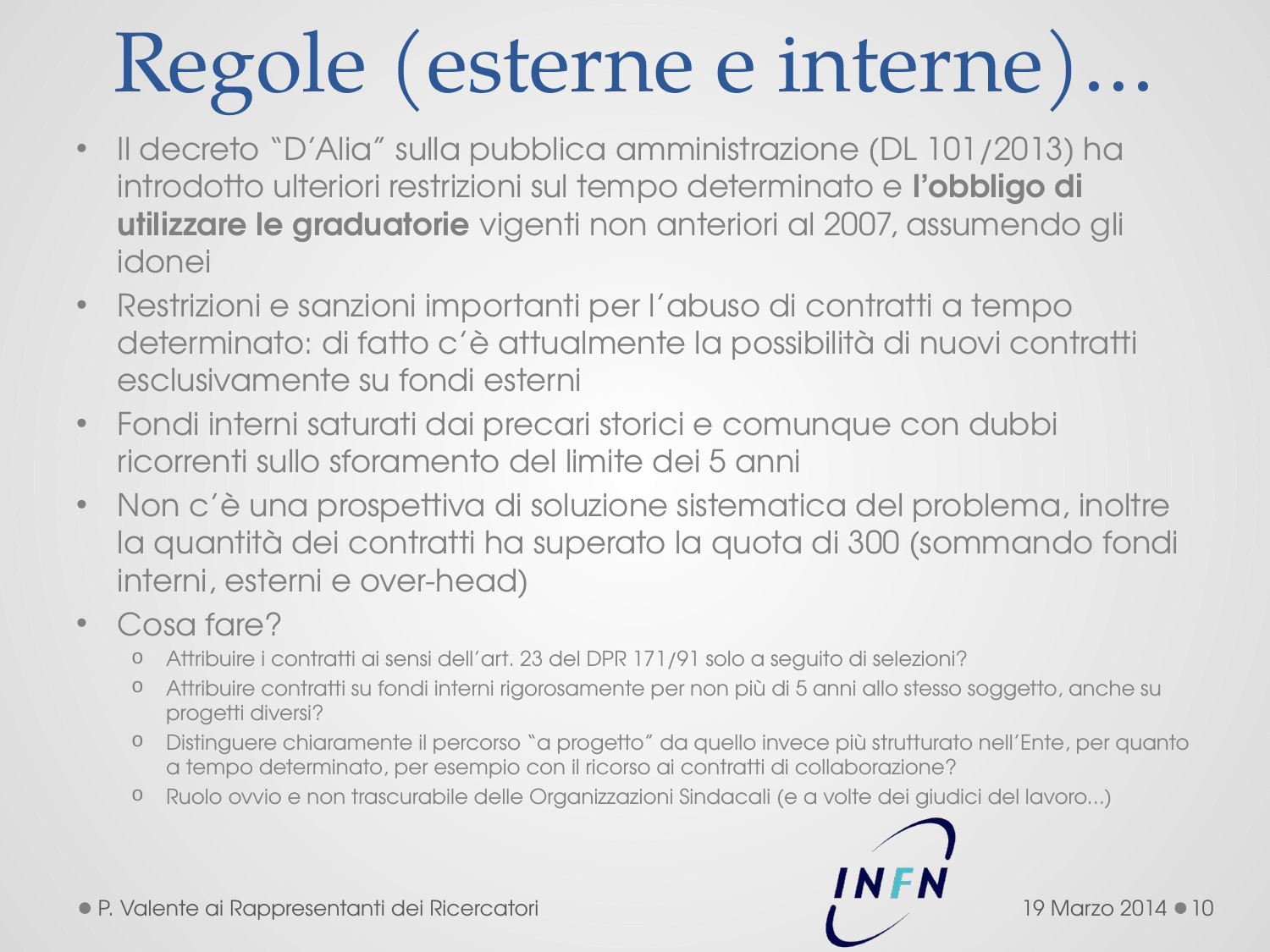

# Regole (esterne e interne)…
Il decreto “D’Alia” sulla pubblica amministrazione (DL 101/2013) ha introdotto ulteriori restrizioni sul tempo determinato e l’obbligo di utilizzare le graduatorie vigenti non anteriori al 2007, assumendo gli idonei
Restrizioni e sanzioni importanti per l’abuso di contratti a tempo determinato: di fatto c’è attualmente la possibilità di nuovi contratti esclusivamente su fondi esterni
Fondi interni saturati dai precari storici e comunque con dubbi ricorrenti sullo sforamento del limite dei 5 anni
Non c’è una prospettiva di soluzione sistematica del problema, inoltre la quantità dei contratti ha superato la quota di 300 (sommando fondi interni, esterni e over-head)
Cosa fare?
Attribuire i contratti ai sensi dell’art. 23 del DPR 171/91 solo a seguito di selezioni?
Attribuire contratti su fondi interni rigorosamente per non più di 5 anni allo stesso soggetto, anche su progetti diversi?
Distinguere chiaramente il percorso “a progetto” da quello invece più strutturato nell’Ente, per quanto a tempo determinato, per esempio con il ricorso ai contratti di collaborazione?
Ruolo ovvio e non trascurabile delle Organizzazioni Sindacali (e a volte dei giudici del lavoro…)

P. Valente ai Rappresentanti dei Ricercatori
19 Marzo 2014
10